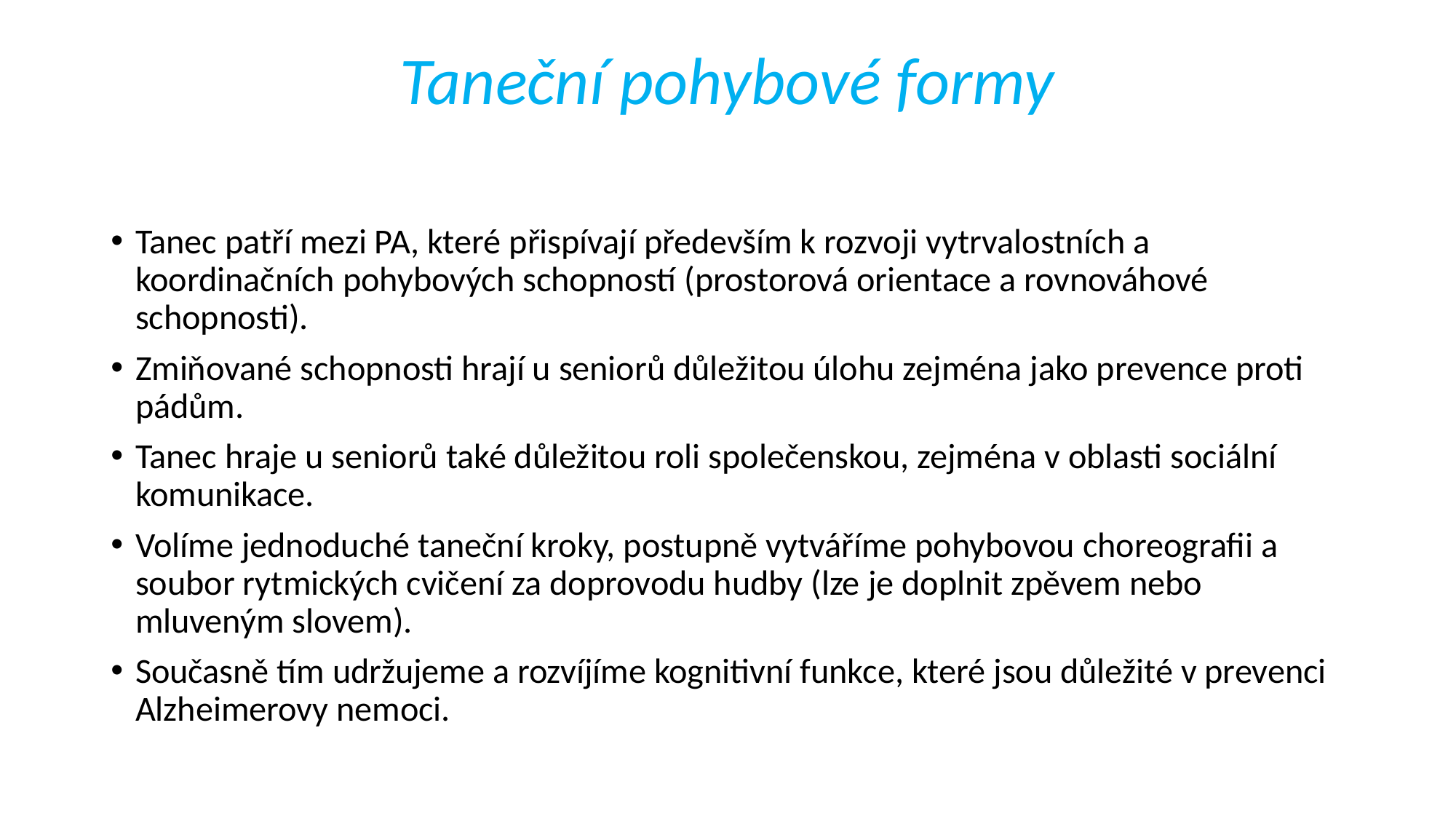

# Taneční pohybové formy
Tanec patří mezi PA, které přispívají především k rozvoji vytrvalostních a koordinačních pohybových schopností (prostorová orientace a rovnováhové schopnosti).
Zmiňované schopnosti hrají u seniorů důležitou úlohu zejména jako prevence proti pádům.
Tanec hraje u seniorů také důležitou roli společenskou, zejména v oblasti sociální komunikace.
Volíme jednoduché taneční kroky, postupně vytváříme pohybovou choreografii a soubor rytmických cvičení za doprovodu hudby (lze je doplnit zpěvem nebo mluveným slovem).
Současně tím udržujeme a rozvíjíme kognitivní funkce, které jsou důležité v prevenci Alzheimerovy nemoci.